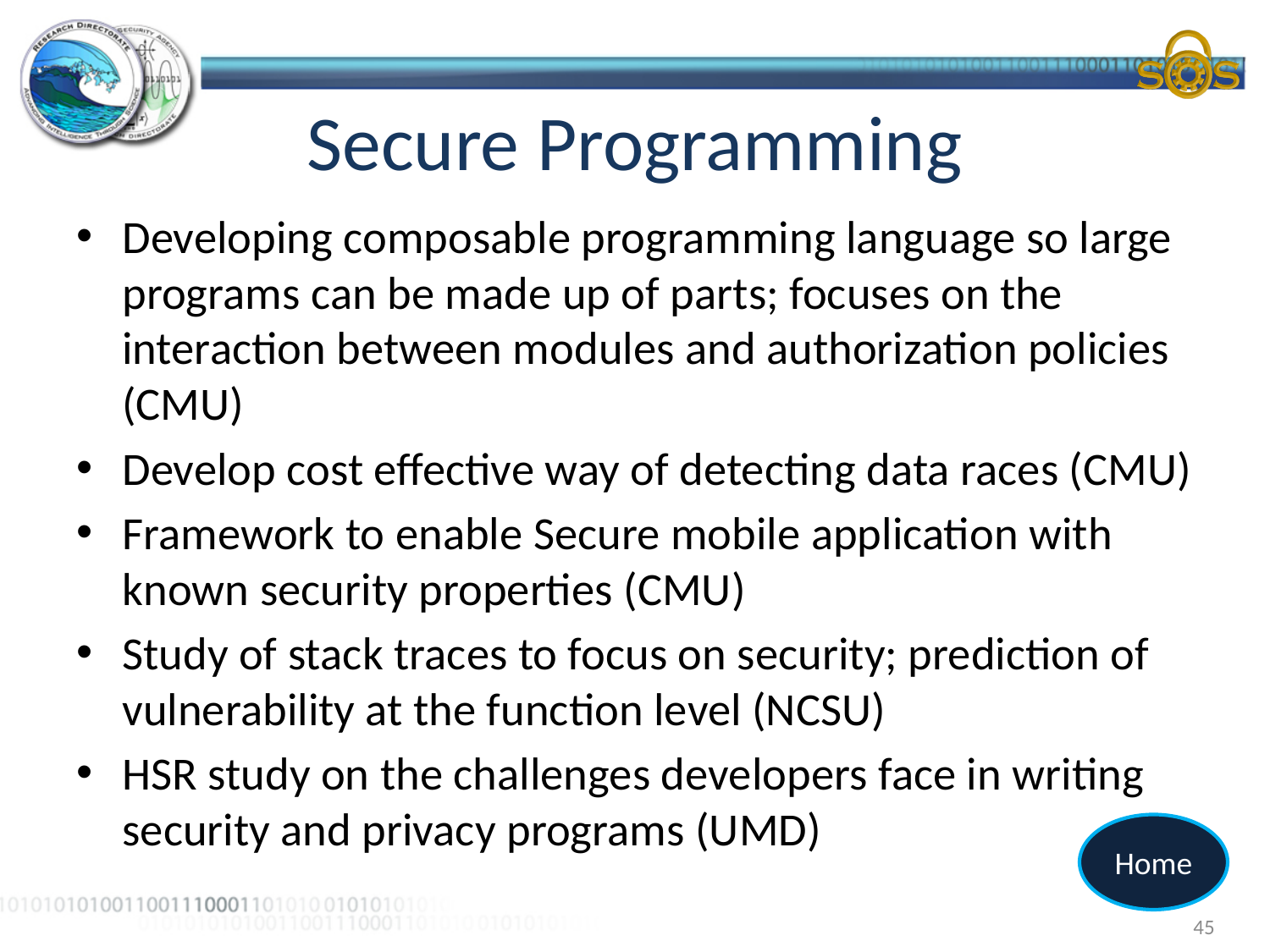

# Secure Programming
Developing composable programming language so large programs can be made up of parts; focuses on the interaction between modules and authorization policies (CMU)
Develop cost effective way of detecting data races (CMU)
Framework to enable Secure mobile application with known security properties (CMU)
Study of stack traces to focus on security; prediction of vulnerability at the function level (NCSU)
HSR study on the challenges developers face in writing security and privacy programs (UMD)
Home
45